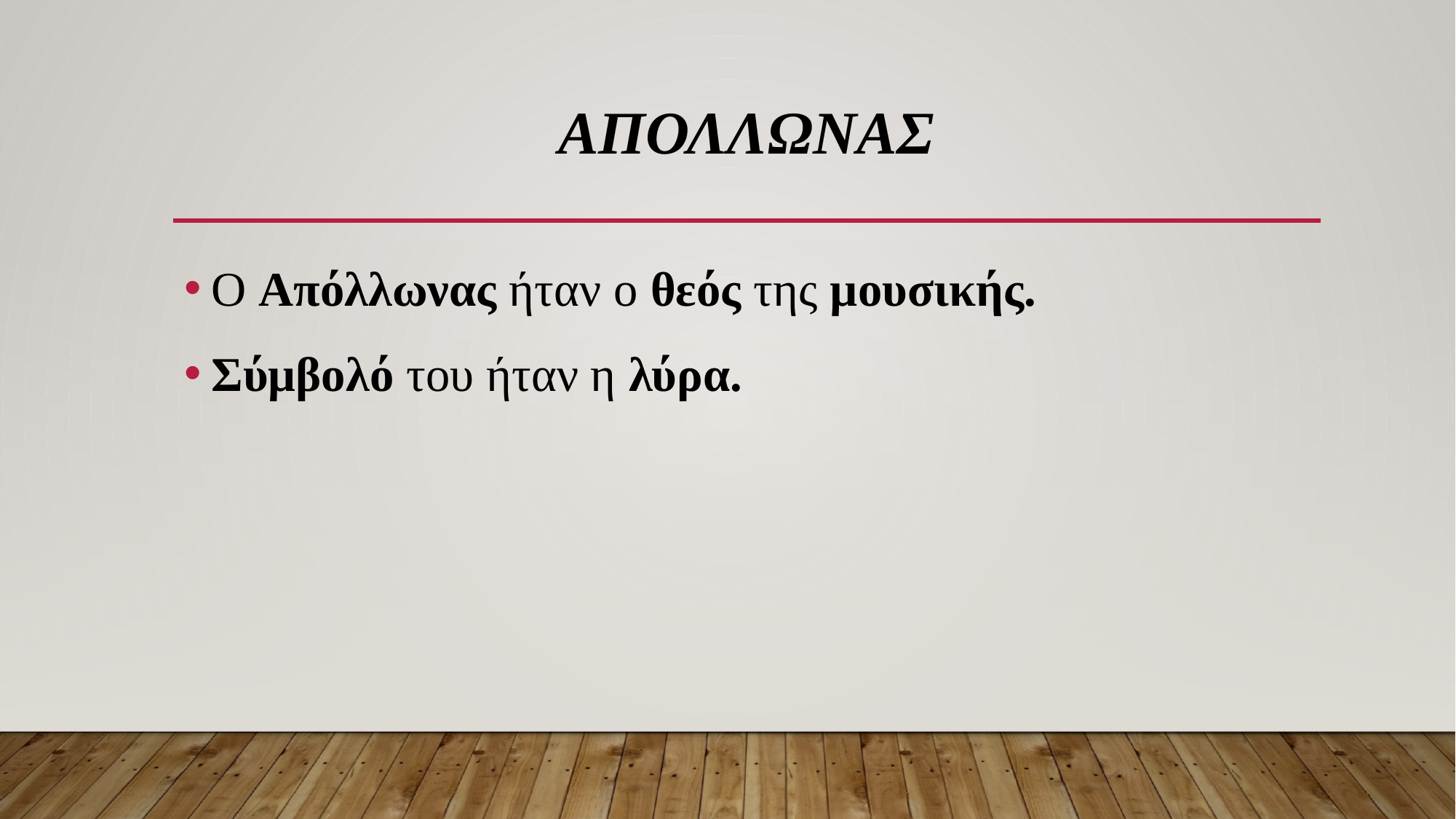

# ΑΠΟΛΛΩΝΑΣ
Ο Απόλλωνας ήταν ο θεός της µουσικής.
Σύμβολό του ήταν η λύρα.